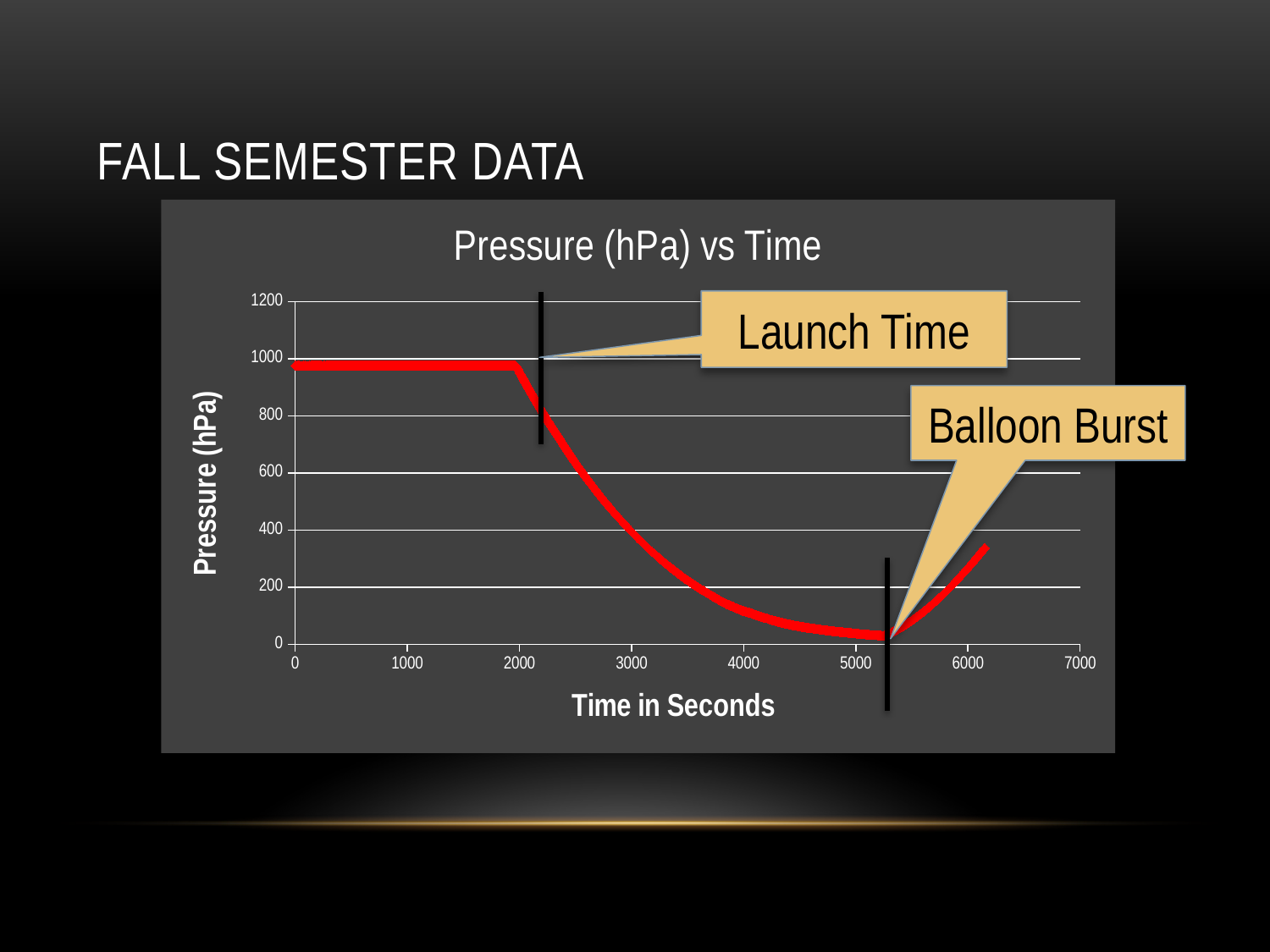

# Fall semester data

### Chart: Pressure (hPa) vs Time

| Category | Prssr (hPa) |
|---|---|
Launch Time
Balloon Burst